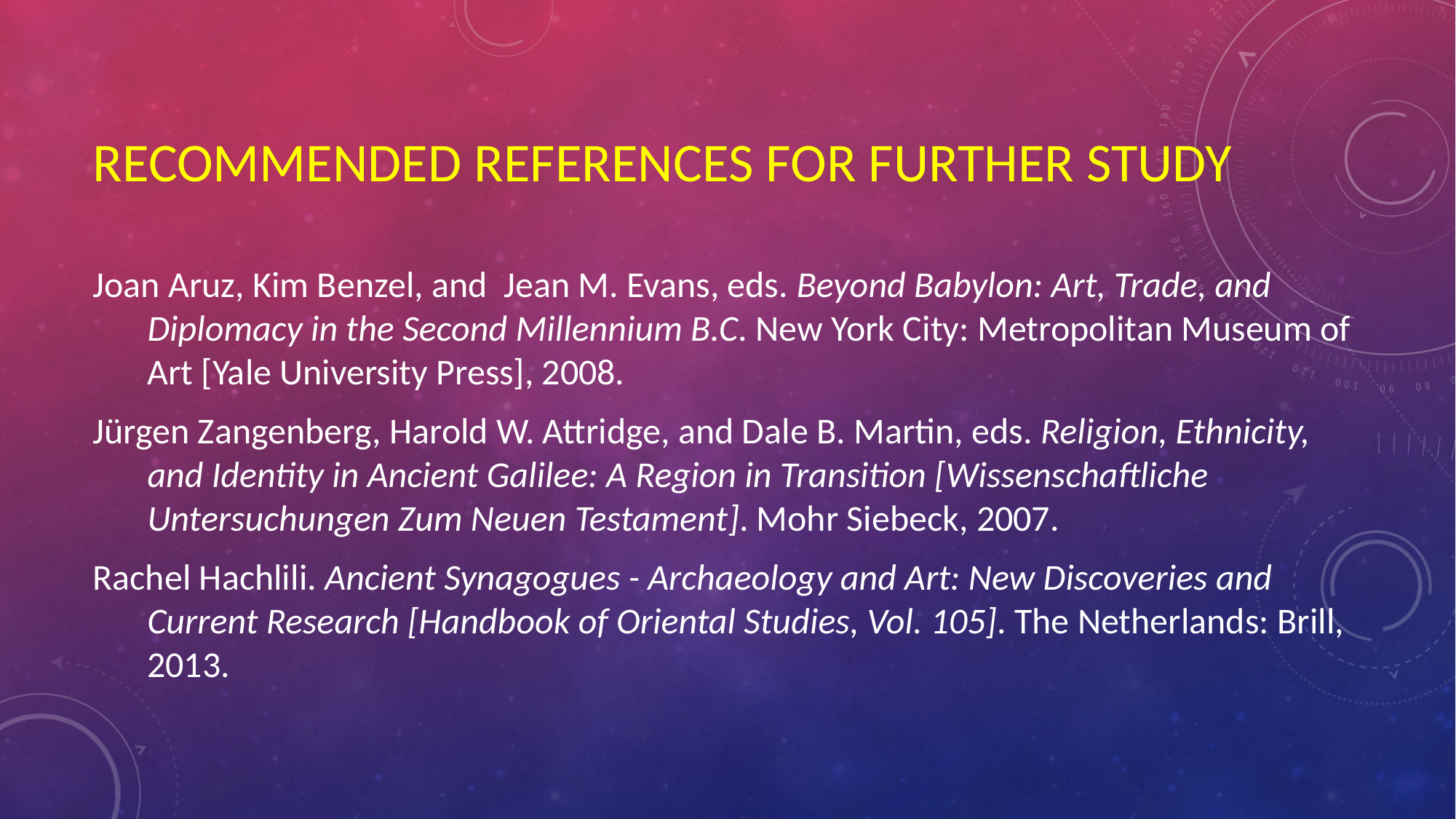

# Recommended References for Further Study
Joan Aruz, Kim Benzel, and  Jean M. Evans, eds. Beyond Babylon: Art, Trade, and Diplomacy in the Second Millennium B.C. New York City: Metropolitan Museum of Art [Yale University Press], 2008.
Jürgen Zangenberg, Harold W. Attridge, and Dale B. Martin, eds. Religion, Ethnicity, and Identity in Ancient Galilee: A Region in Transition [Wissenschaftliche Untersuchungen Zum Neuen Testament]. Mohr Siebeck, 2007.
Rachel Hachlili. Ancient Synagogues - Archaeology and Art: New Discoveries and Current Research [Handbook of Oriental Studies, Vol. 105]. The Netherlands: Brill, 2013.